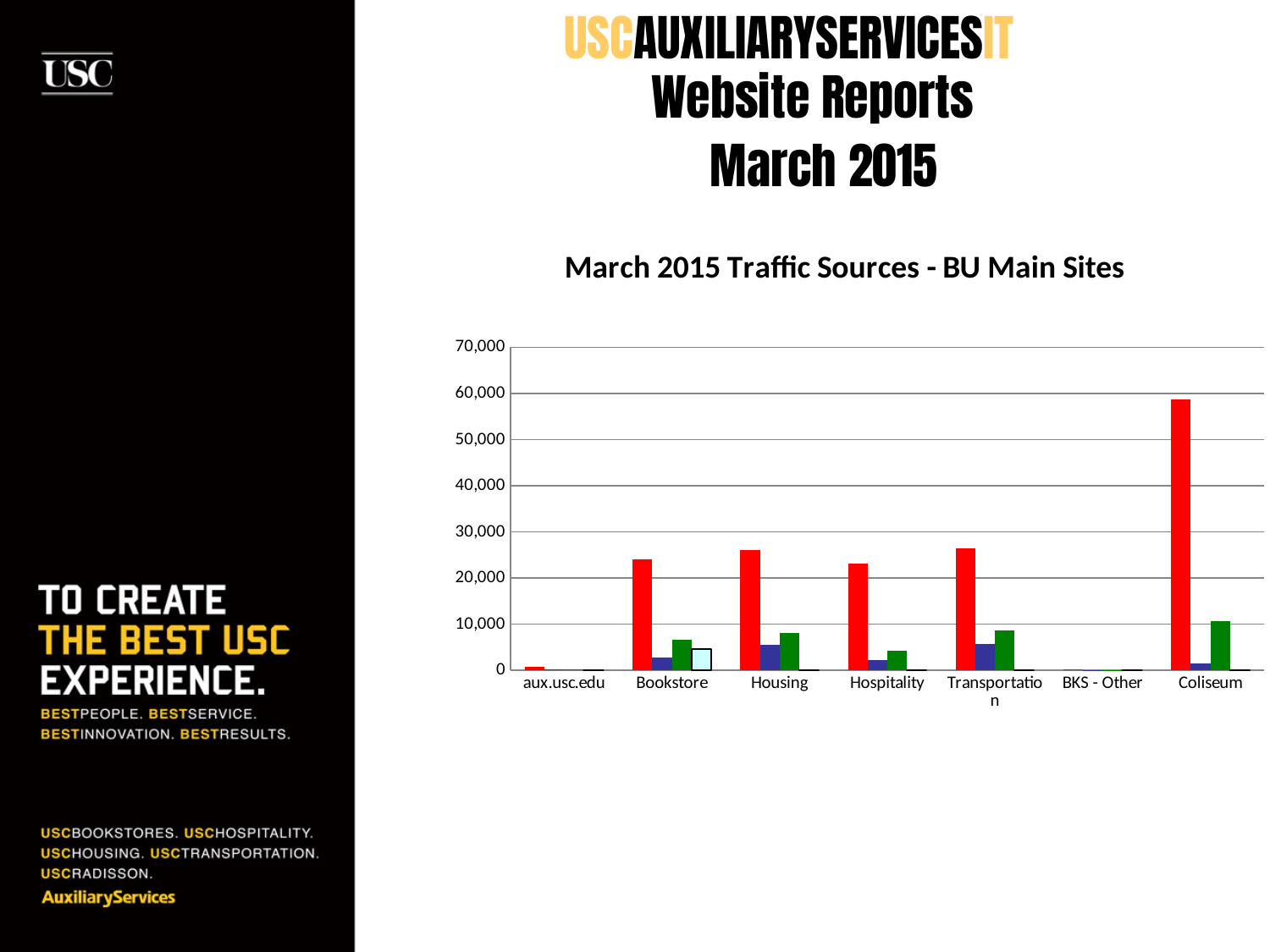

USCAUXILIARYSERVICESIT
Website Reports
      March 2015

### Chart: March 2015 Traffic Sources - BU Main Sites

| Category | Search Engine | Referring Sites | Direct Traffic | Campaigns |
|---|---|---|---|---|
| aux.usc.edu | 821.0 | 149.0 | 190.0 | 0.0 |
| Bookstore | 24103.0 | 2875.0 | 6631.0 | 4560.0 |
| Housing | 26054.0 | 5499.0 | 8155.0 | 7.0 |
| Hospitality | 23103.0 | 2299.0 | 4172.0 | 5.0 |
| Transportation | 26372.0 | 5786.0 | 8718.0 | 1.0 |
| BKS - Other | 183.0 | 81.0 | 90.0 | 0.0 |
| Coliseum | 58705.0 | 1500.0 | 10618.0 | 0.0 |